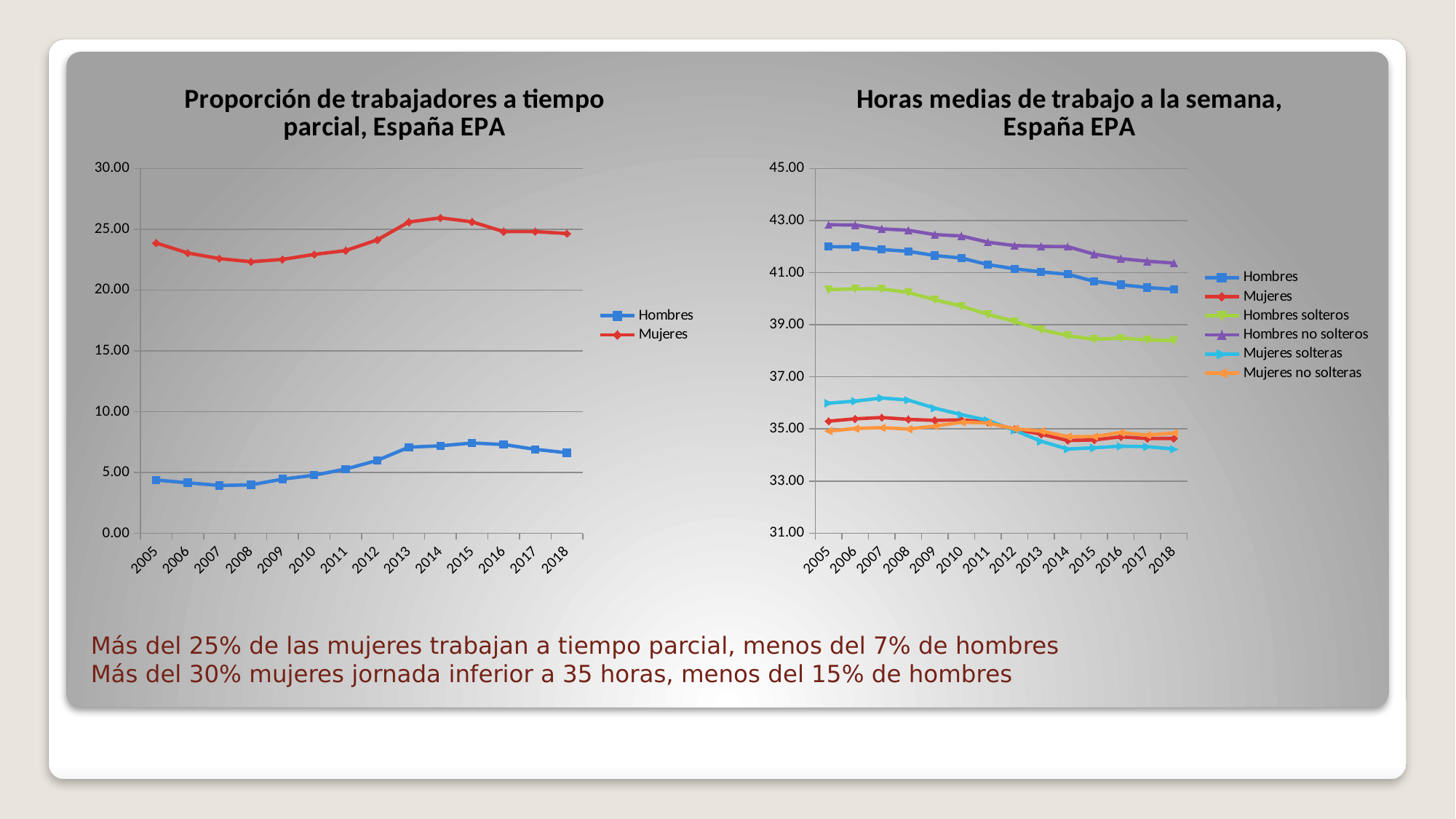

### Chart: Proporción de trabajadores a tiempo parcial, España EPA

| Category | Hombres | Mujeres |
|---|---|---|
| 2005 | 4.38 | 23.87 |
| 2006 | 4.15 | 23.05 |
| 2007 | 3.93 | 22.59 |
| 2008 | 3.98 | 22.33 |
| 2009 | 4.45 | 22.52 |
| 2010 | 4.77 | 22.93 |
| 2011 | 5.28 | 23.25 |
| 2012 | 5.99 | 24.13 |
| 2013 | 7.08 | 25.6 |
| 2014 | 7.19 | 25.94 |
| 2015 | 7.42 | 25.61 |
| 2016 | 7.3 | 24.81 |
| 2017 | 6.9 | 24.81 |
| 2018 | 6.62 | 24.65 |

### Chart: Horas medias de trabajo a la semana, España EPA

| Category | Hombres | Mujeres | Hombres solteros | Hombres no solteros | Mujeres solteras | Mujeres no solteras |
|---|---|---|---|---|---|---|
| 2005 | 42.0 | 35.3 | 40.35 | 42.84 | 35.99 | 34.92 |
| 2006 | 41.99 | 35.39 | 40.38 | 42.83 | 36.07 | 35.02 |
| 2007 | 41.89 | 35.44 | 40.38 | 42.68 | 36.19 | 35.05 |
| 2008 | 41.82 | 35.37 | 40.24 | 42.63 | 36.11 | 35.0 |
| 2009 | 41.66 | 35.33 | 39.96 | 42.46 | 35.8 | 35.11 |
| 2010 | 41.56 | 35.35 | 39.72 | 42.41 | 35.55 | 35.26 |
| 2011 | 41.31 | 35.26 | 39.4 | 42.17 | 35.33 | 35.23 |
| 2012 | 41.15 | 34.99 | 39.13 | 42.04 | 34.95 | 35.01 |
| 2013 | 41.03 | 34.8 | 38.81 | 42.01 | 34.53 | 34.92 |
| 2014 | 40.94 | 34.56 | 38.58 | 42.0 | 34.23 | 34.71 |
| 2015 | 40.67 | 34.58 | 38.44 | 41.71 | 34.28 | 34.71 |
| 2016 | 40.54 | 34.7 | 38.49 | 41.54 | 34.34 | 34.86 |
| 2017 | 40.43 | 34.63 | 38.42 | 41.44 | 34.32 | 34.77 |
| 2018 | 40.36 | 34.64 | 38.39 | 41.37 | 34.23 | 34.84 |
# Más del 25% de las mujeres trabajan a tiempo parcial, menos del 7% de hombres
Más del 30% mujeres jornada inferior a 35 horas, menos del 15% de hombres